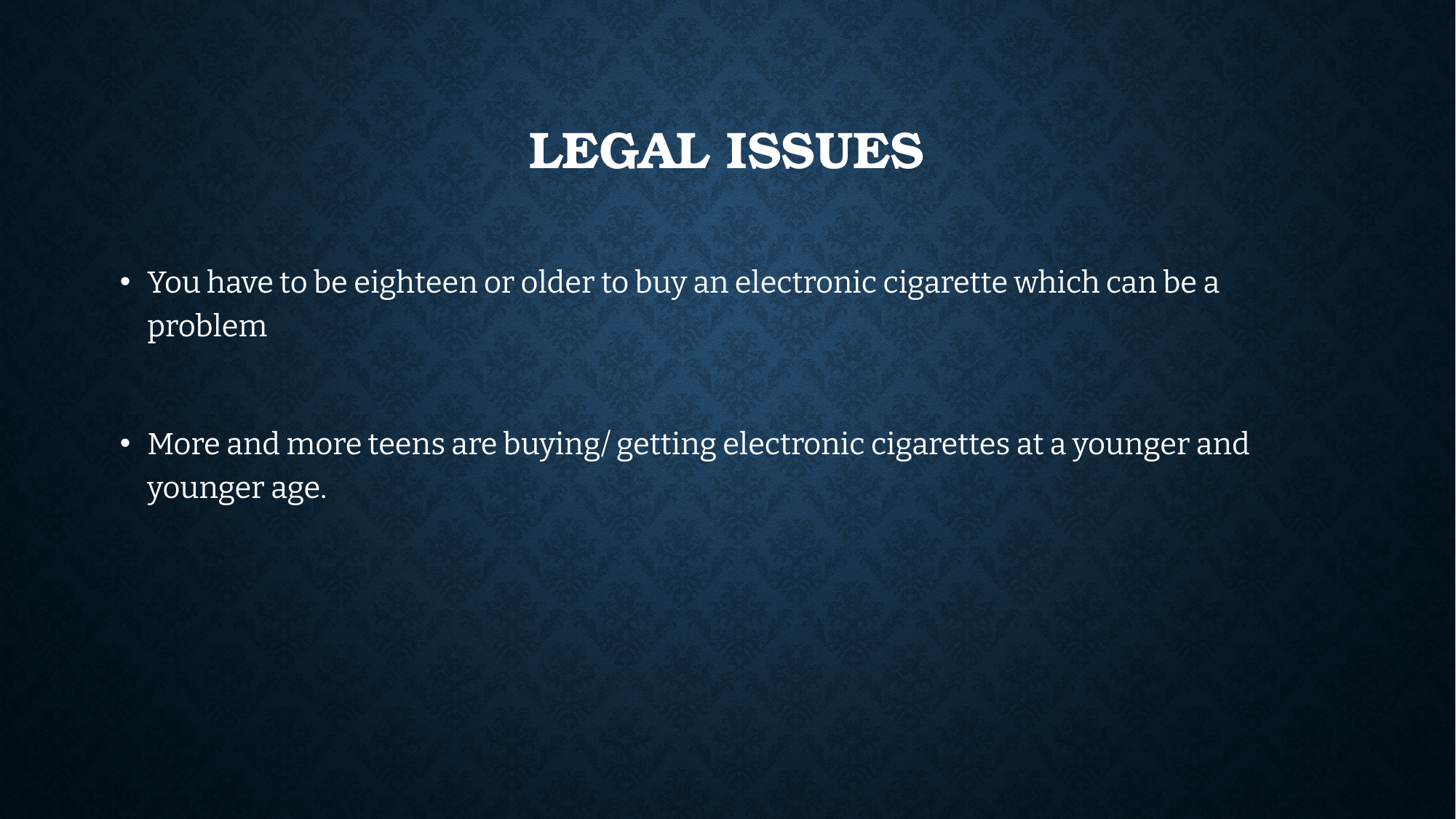

# Legal issues
You have to be eighteen or older to buy an electronic cigarette which can be a problem

More and more teens are buying/ getting electronic cigarettes at a younger and younger age.